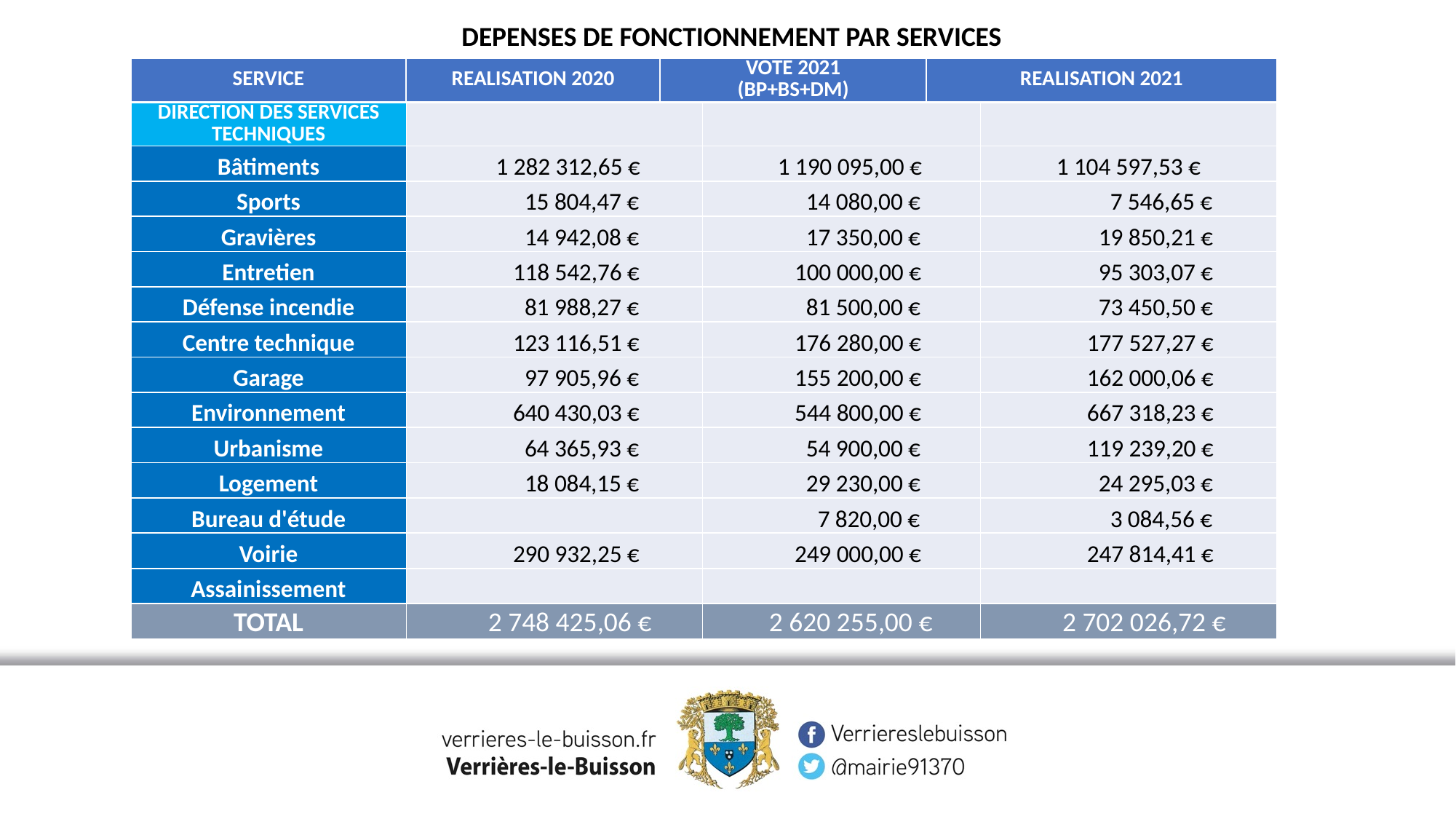

DEPENSES DE FONCTIONNEMENT PAR SERVICES
| SERVICE | REALISATION 2020 | VOTE 2021 (BP+BS+DM) | REALISATION 2021 |
| --- | --- | --- | --- |
| DIRECTION DES SERVICES TECHNIQUES |  |  |  |
| --- | --- | --- | --- |
| Bâtiments | 1 282 312,65 € | 1 190 095,00 € | 1 104 597,53 € |
| Sports | 15 804,47 € | 14 080,00 € | 7 546,65 € |
| Gravières | 14 942,08 € | 17 350,00 € | 19 850,21 € |
| Entretien | 118 542,76 € | 100 000,00 € | 95 303,07 € |
| Défense incendie | 81 988,27 € | 81 500,00 € | 73 450,50 € |
| Centre technique | 123 116,51 € | 176 280,00 € | 177 527,27 € |
| Garage | 97 905,96 € | 155 200,00 € | 162 000,06 € |
| Environnement | 640 430,03 € | 544 800,00 € | 667 318,23 € |
| Urbanisme | 64 365,93 € | 54 900,00 € | 119 239,20 € |
| Logement | 18 084,15 € | 29 230,00 € | 24 295,03 € |
| Bureau d'étude |  | 7 820,00 € | 3 084,56 € |
| Voirie | 290 932,25 € | 249 000,00 € | 247 814,41 € |
| Assainissement |  |  |  |
| TOTAL | 2 748 425,06 € | 2 620 255,00 € | 2 702 026,72 € |